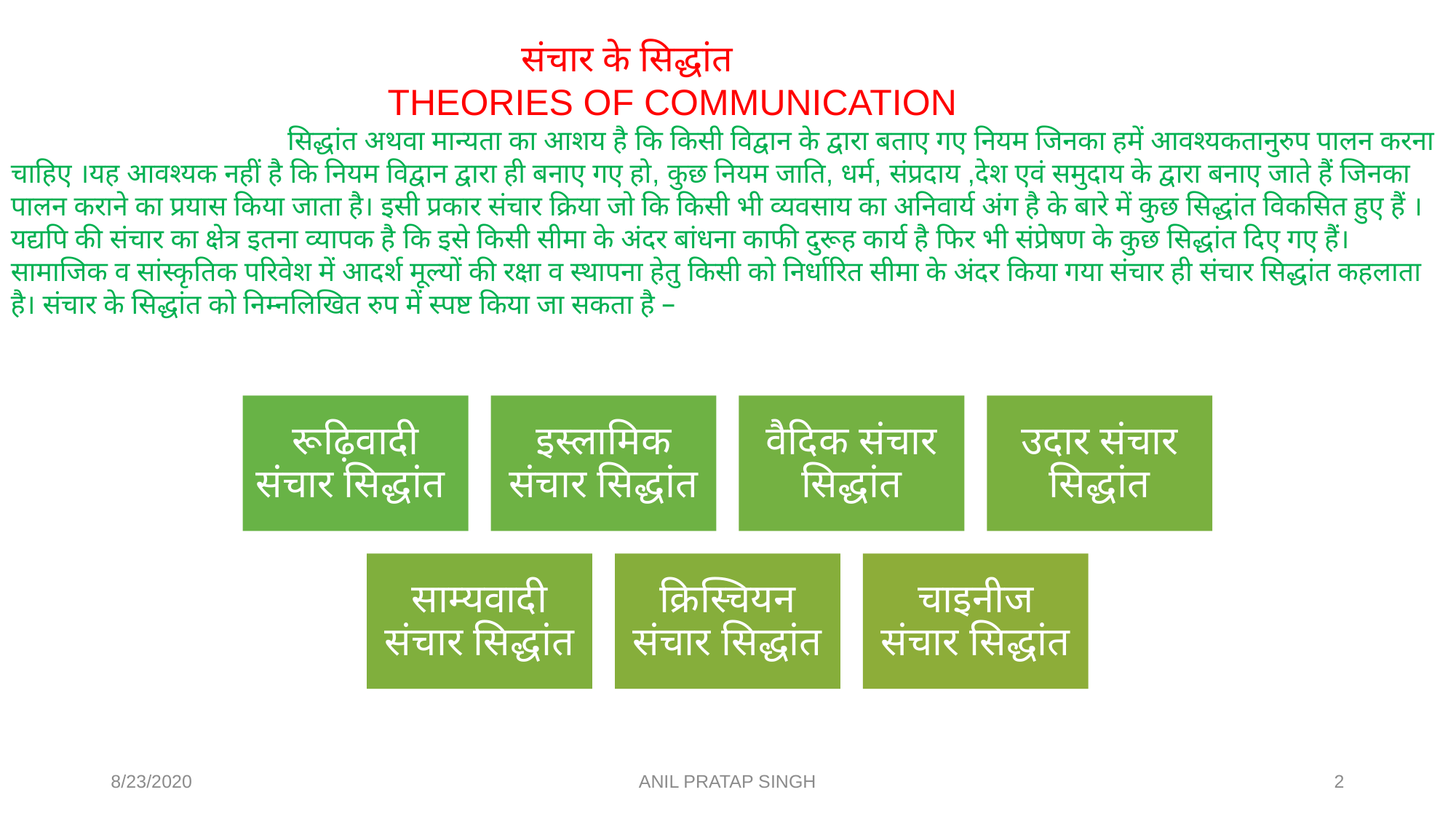

संचार के सिद्धांत
                                     THEORIES OF COMMUNICATION
                                       सिद्धांत अथवा मान्यता का आशय है कि किसी विद्वान के द्वारा बताए गए नियम जिनका हमें आवश्यकतानुरुप पालन करना चाहिए ।यह आवश्यक नहीं है कि नियम विद्वान द्वारा ही बनाए गए हो, कुछ नियम जाति, धर्म, संप्रदाय ,देश एवं समुदाय के द्वारा बनाए जाते हैं जिनका पालन कराने का प्रयास किया जाता है। इसी प्रकार संचार क्रिया जो कि किसी भी व्यवसाय का अनिवार्य अंग है के बारे में कुछ सिद्धांत विकसित हुए हैं ।यद्यपि की संचार का क्षेत्र इतना व्यापक है कि इसे किसी सीमा के अंदर बांधना काफी दुरूह कार्य है फिर भी संप्रेषण के कुछ सिद्धांत दिए गए हैं। सामाजिक व सांस्कृतिक परिवेश में आदर्श मूल्यों की रक्षा व स्थापना हेतु किसी को निर्धारित सीमा के अंदर किया गया संचार ही संचार सिद्धांत कहलाता है। संचार के सिद्धांत को निम्नलिखित रुप में स्पष्ट किया जा सकता है –
रूढ़िवादी संचार सिद्धांत
इस्लामिक संचार सिद्धांत
वैदिक संचार सिद्धांत
उदार संचार सिद्धांत
साम्यवादी संचार सिद्धांत
क्रिस्चियन संचार सिद्धांत
चाइनीज संचार सिद्धांत
8/23/2020
ANIL PRATAP SINGH
2